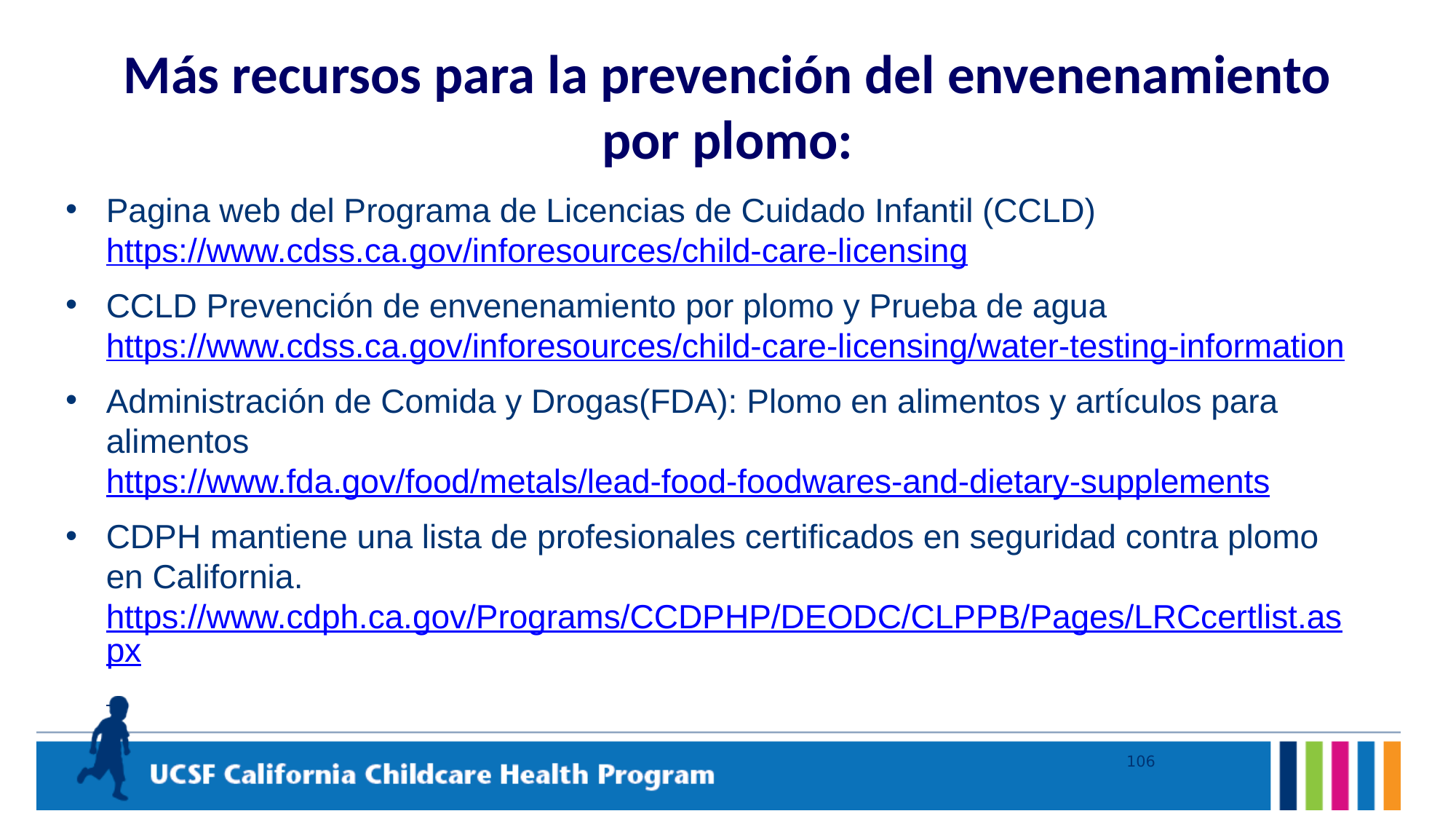

# Más recursos para la prevención del envenenamiento por plomo:
Pagina web del Programa de Licencias de Cuidado Infantil (CCLD) https://www.cdss.ca.gov/inforesources/child-care-licensing
CCLD Prevención de envenenamiento por plomo y Prueba de agua https://www.cdss.ca.gov/inforesources/child-care-licensing/water-testing-information
Administración de Comida y Drogas(FDA): Plomo en alimentos y artículos para alimentos https://www.fda.gov/food/metals/lead-food-foodwares-and-dietary-supplements
CDPH mantiene una lista de profesionales certificados en seguridad contra plomo en California. https://www.cdph.ca.gov/Programs/CCDPHP/DEODC/CLPPB/Pages/LRCcertlist.aspx

106